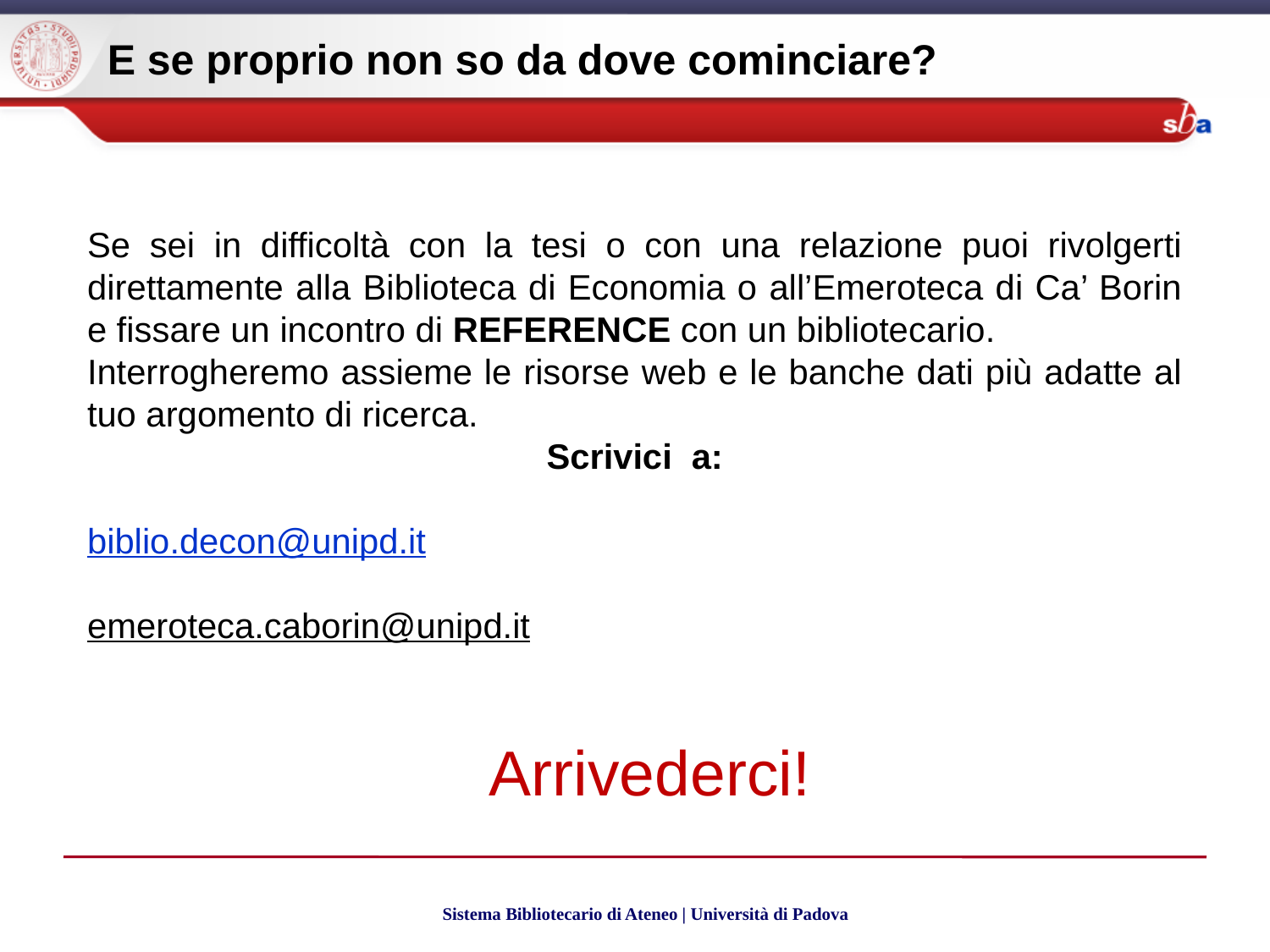

E se proprio non so da dove cominciare?
Se sei in difficoltà con la tesi o con una relazione puoi rivolgerti direttamente alla Biblioteca di Economia o all’Emeroteca di Ca’ Borin e fissare un incontro di REFERENCE con un bibliotecario.
Interrogheremo assieme le risorse web e le banche dati più adatte al tuo argomento di ricerca.
Scrivici  a:

biblio.decon@unipd.it

emeroteca.caborin@unipd.it
Arrivederci!
Sistema Bibliotecario di Ateneo | Università di Padova